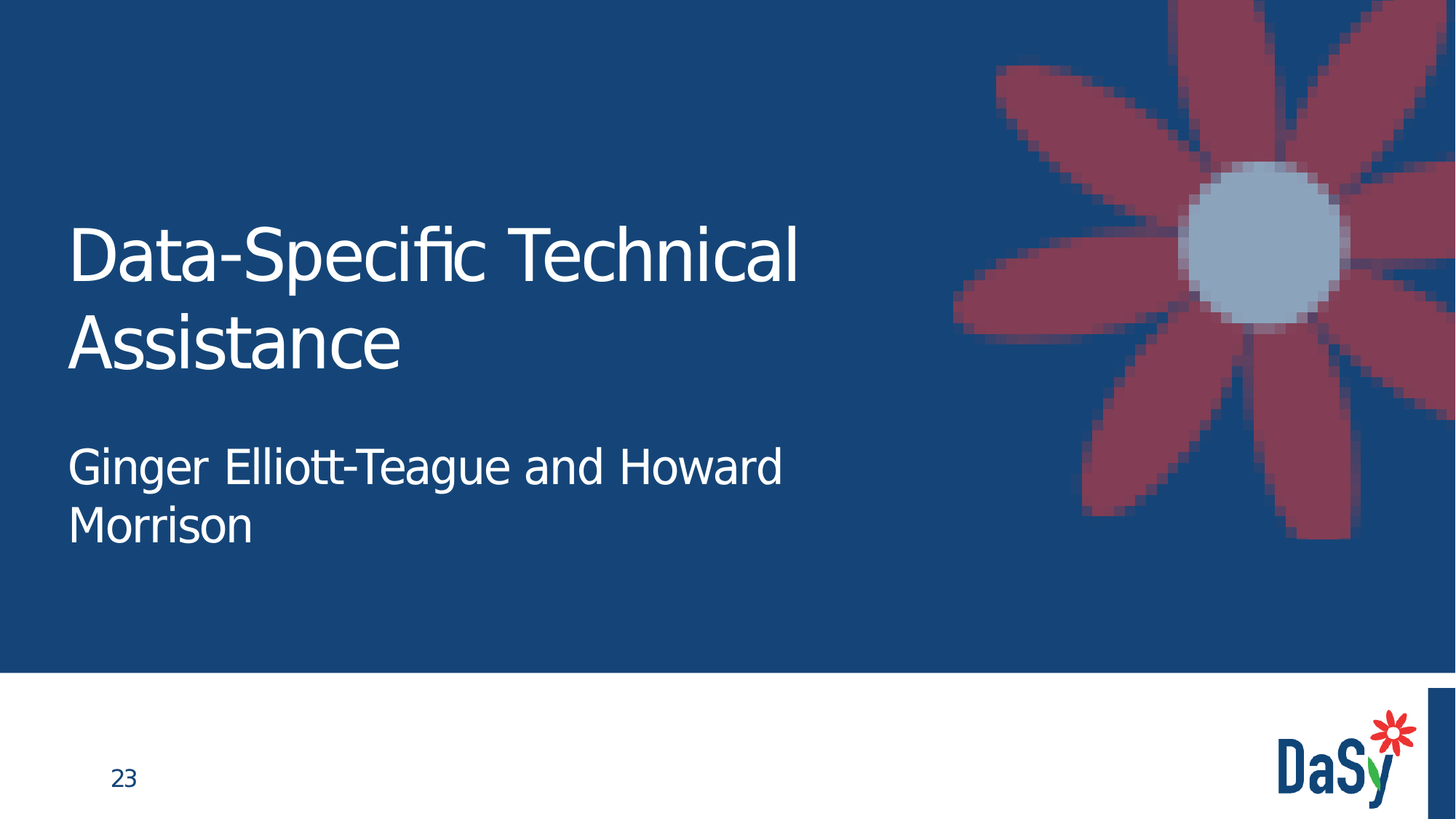

# Data-Specific Technical Assistance
Ginger Elliott-Teague and Howard Morrison